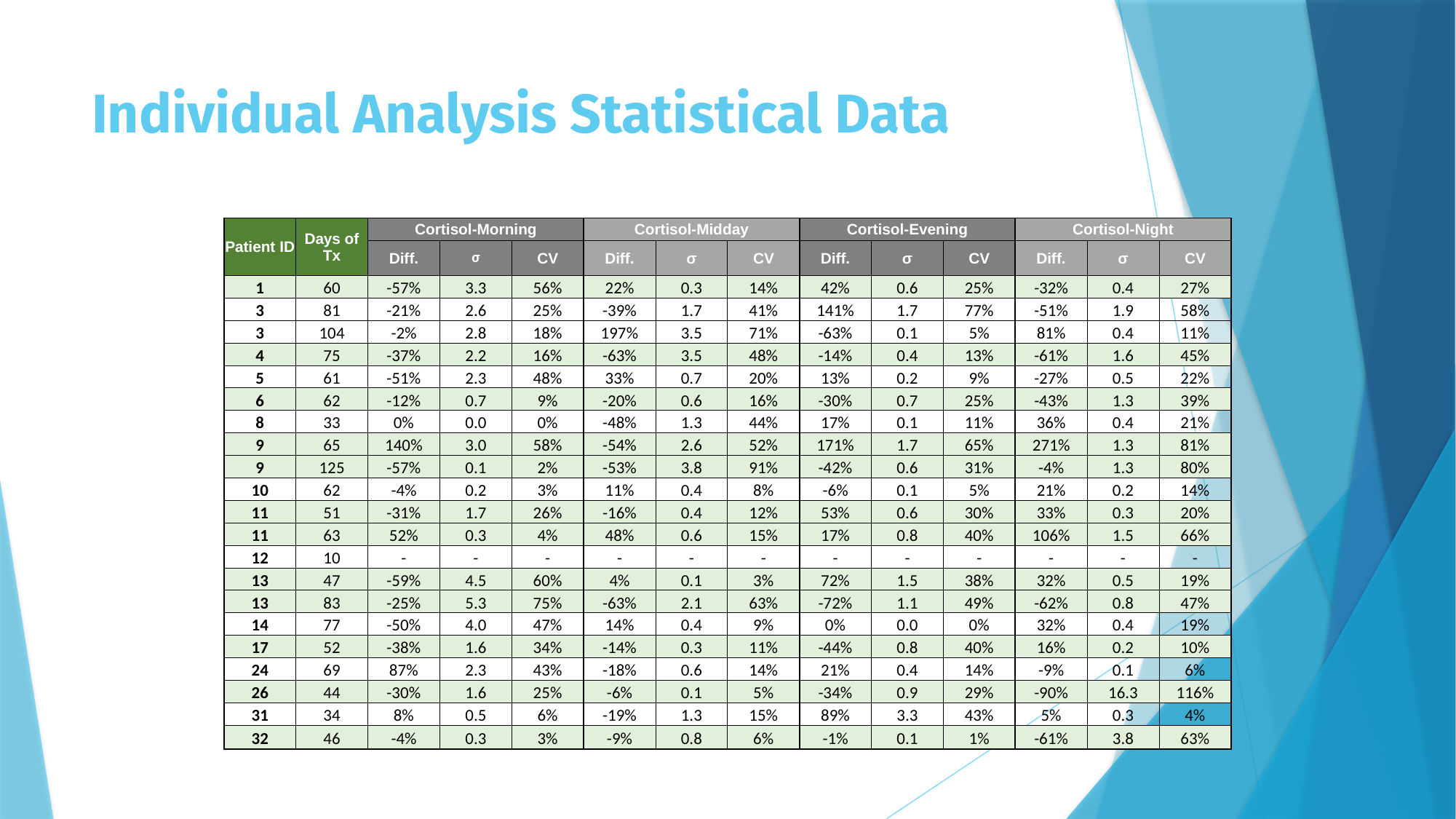

# Individual Analysis Statistical Data
| Patient ID | Days of Tx | Cortisol-Morning |  |  | Cortisol-Midday |  |  | Cortisol-Evening |  |  | Cortisol-Night |  |  |
| --- | --- | --- | --- | --- | --- | --- | --- | --- | --- | --- | --- | --- | --- |
|  |  | Diff. | σ | CV | Diff. | σ | CV | Diff. | σ | CV | Diff. | σ | CV |
| 1 | 60 | -57% | 3.3 | 56% | 22% | 0.3 | 14% | 42% | 0.6 | 25% | -32% | 0.4 | 27% |
| 3 | 81 | -21% | 2.6 | 25% | -39% | 1.7 | 41% | 141% | 1.7 | 77% | -51% | 1.9 | 58% |
| 3 | 104 | -2% | 2.8 | 18% | 197% | 3.5 | 71% | -63% | 0.1 | 5% | 81% | 0.4 | 11% |
| 4 | 75 | -37% | 2.2 | 16% | -63% | 3.5 | 48% | -14% | 0.4 | 13% | -61% | 1.6 | 45% |
| 5 | 61 | -51% | 2.3 | 48% | 33% | 0.7 | 20% | 13% | 0.2 | 9% | -27% | 0.5 | 22% |
| 6 | 62 | -12% | 0.7 | 9% | -20% | 0.6 | 16% | -30% | 0.7 | 25% | -43% | 1.3 | 39% |
| 8 | 33 | 0% | 0.0 | 0% | -48% | 1.3 | 44% | 17% | 0.1 | 11% | 36% | 0.4 | 21% |
| 9 | 65 | 140% | 3.0 | 58% | -54% | 2.6 | 52% | 171% | 1.7 | 65% | 271% | 1.3 | 81% |
| 9 | 125 | -57% | 0.1 | 2% | -53% | 3.8 | 91% | -42% | 0.6 | 31% | -4% | 1.3 | 80% |
| 10 | 62 | -4% | 0.2 | 3% | 11% | 0.4 | 8% | -6% | 0.1 | 5% | 21% | 0.2 | 14% |
| 11 | 51 | -31% | 1.7 | 26% | -16% | 0.4 | 12% | 53% | 0.6 | 30% | 33% | 0.3 | 20% |
| 11 | 63 | 52% | 0.3 | 4% | 48% | 0.6 | 15% | 17% | 0.8 | 40% | 106% | 1.5 | 66% |
| 12 | 10 | - | - | - | - | - | - | - | - | - | - | - | - |
| 13 | 47 | -59% | 4.5 | 60% | 4% | 0.1 | 3% | 72% | 1.5 | 38% | 32% | 0.5 | 19% |
| 13 | 83 | -25% | 5.3 | 75% | -63% | 2.1 | 63% | -72% | 1.1 | 49% | -62% | 0.8 | 47% |
| 14 | 77 | -50% | 4.0 | 47% | 14% | 0.4 | 9% | 0% | 0.0 | 0% | 32% | 0.4 | 19% |
| 17 | 52 | -38% | 1.6 | 34% | -14% | 0.3 | 11% | -44% | 0.8 | 40% | 16% | 0.2 | 10% |
| 24 | 69 | 87% | 2.3 | 43% | -18% | 0.6 | 14% | 21% | 0.4 | 14% | -9% | 0.1 | 6% |
| 26 | 44 | -30% | 1.6 | 25% | -6% | 0.1 | 5% | -34% | 0.9 | 29% | -90% | 16.3 | 116% |
| 31 | 34 | 8% | 0.5 | 6% | -19% | 1.3 | 15% | 89% | 3.3 | 43% | 5% | 0.3 | 4% |
| 32 | 46 | -4% | 0.3 | 3% | -9% | 0.8 | 6% | -1% | 0.1 | 1% | -61% | 3.8 | 63% |